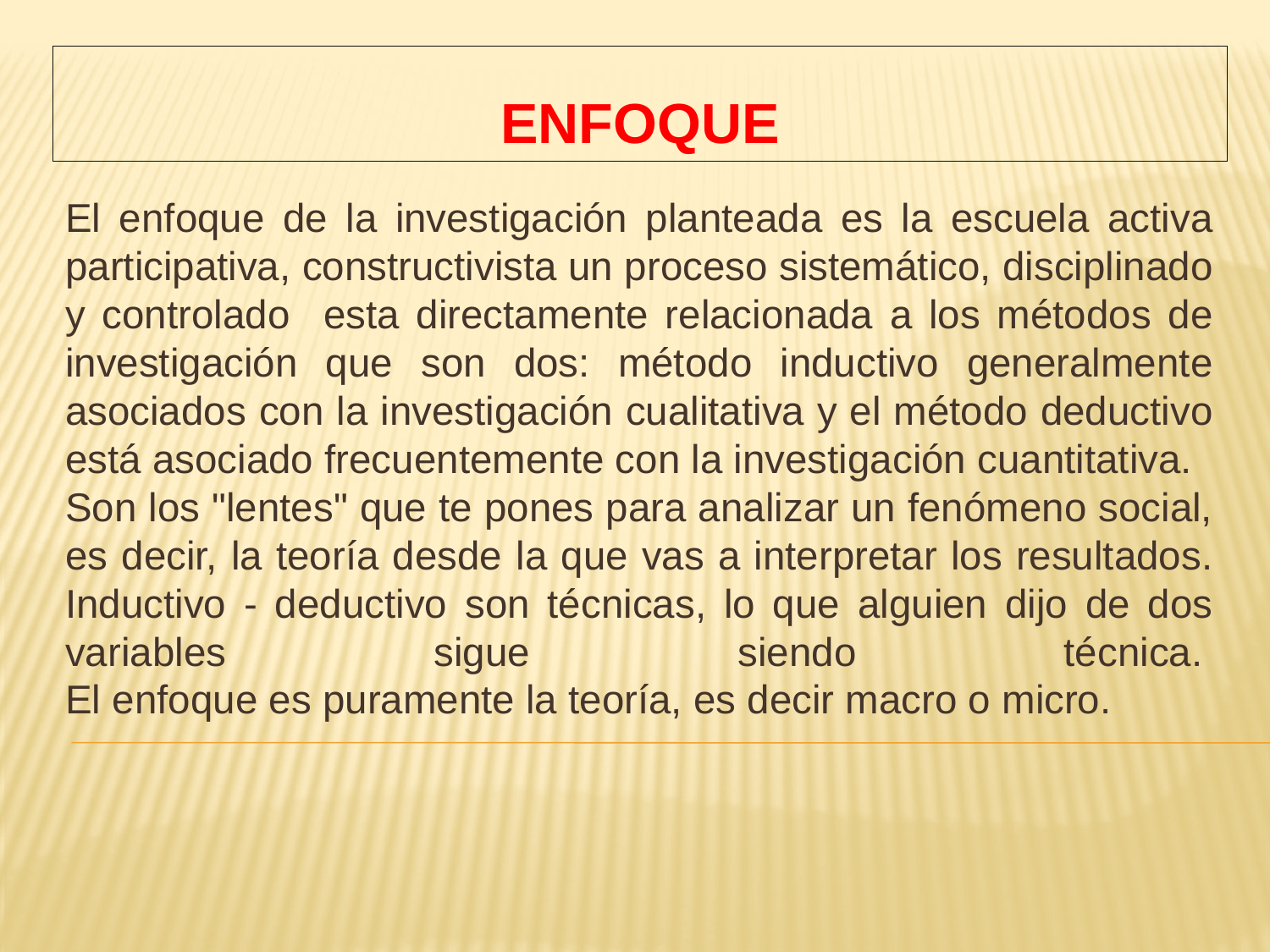

ENFOQUE
El enfoque de la investigación planteada es la escuela activa participativa, constructivista un proceso sistemático, disciplinado y controlado  esta directamente relacionada a los métodos de investigación que son dos: método inductivo generalmente asociados con la investigación cualitativa y el método deductivo está asociado frecuentemente con la investigación cuantitativa.
Son los "lentes" que te pones para analizar un fenómeno social, es decir, la teoría desde la que vas a interpretar los resultados. Inductivo - deductivo son técnicas, lo que alguien dijo de dos variables sigue siendo técnica. 
El enfoque es puramente la teoría, es decir macro o micro.